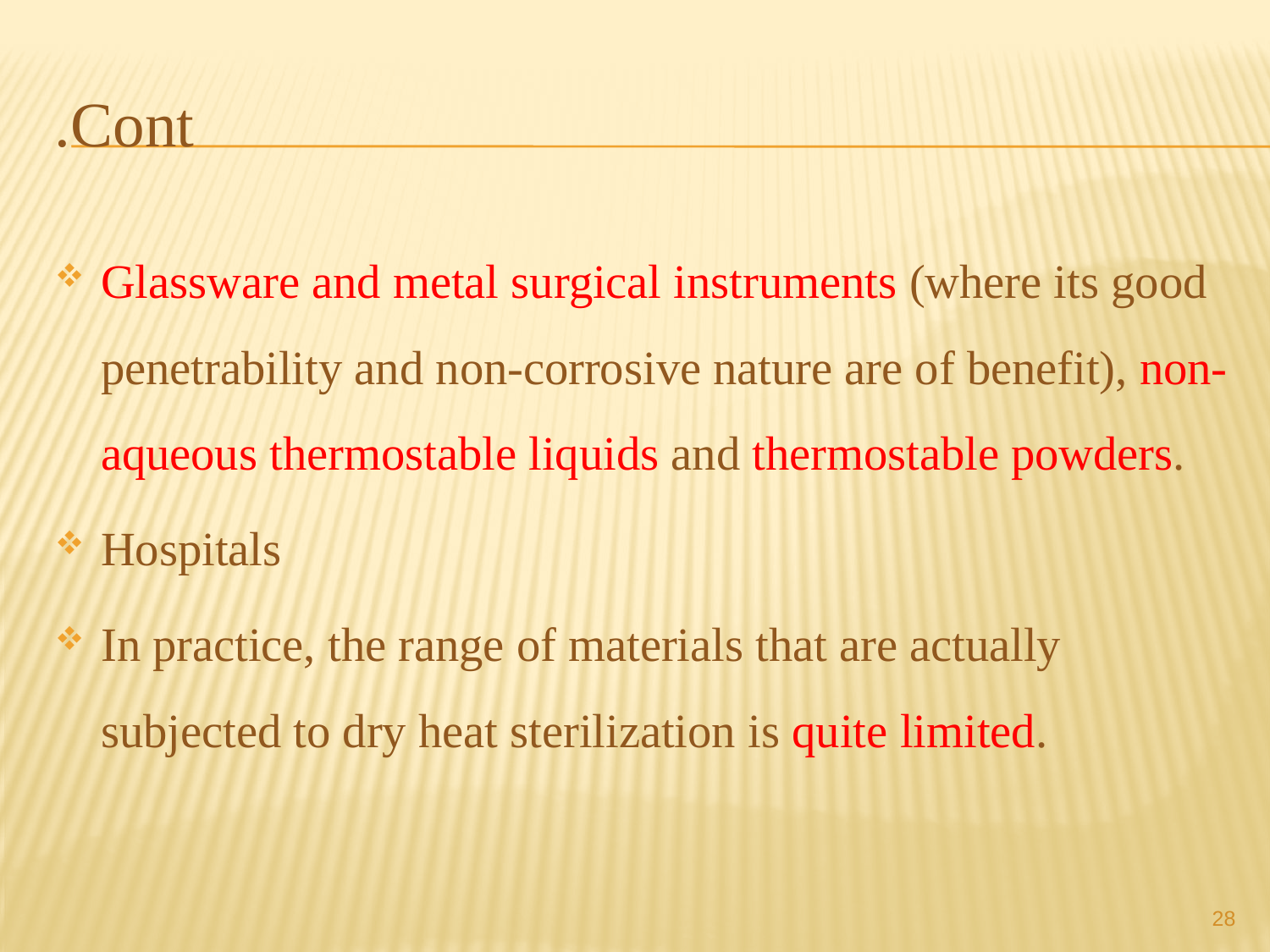

# Cont.
Glassware and metal surgical instruments (where its good penetrability and non-corrosive nature are of benefit), non-aqueous thermostable liquids and thermostable powders.
Hospitals
In practice, the range of materials that are actually subjected to dry heat sterilization is quite limited.
28